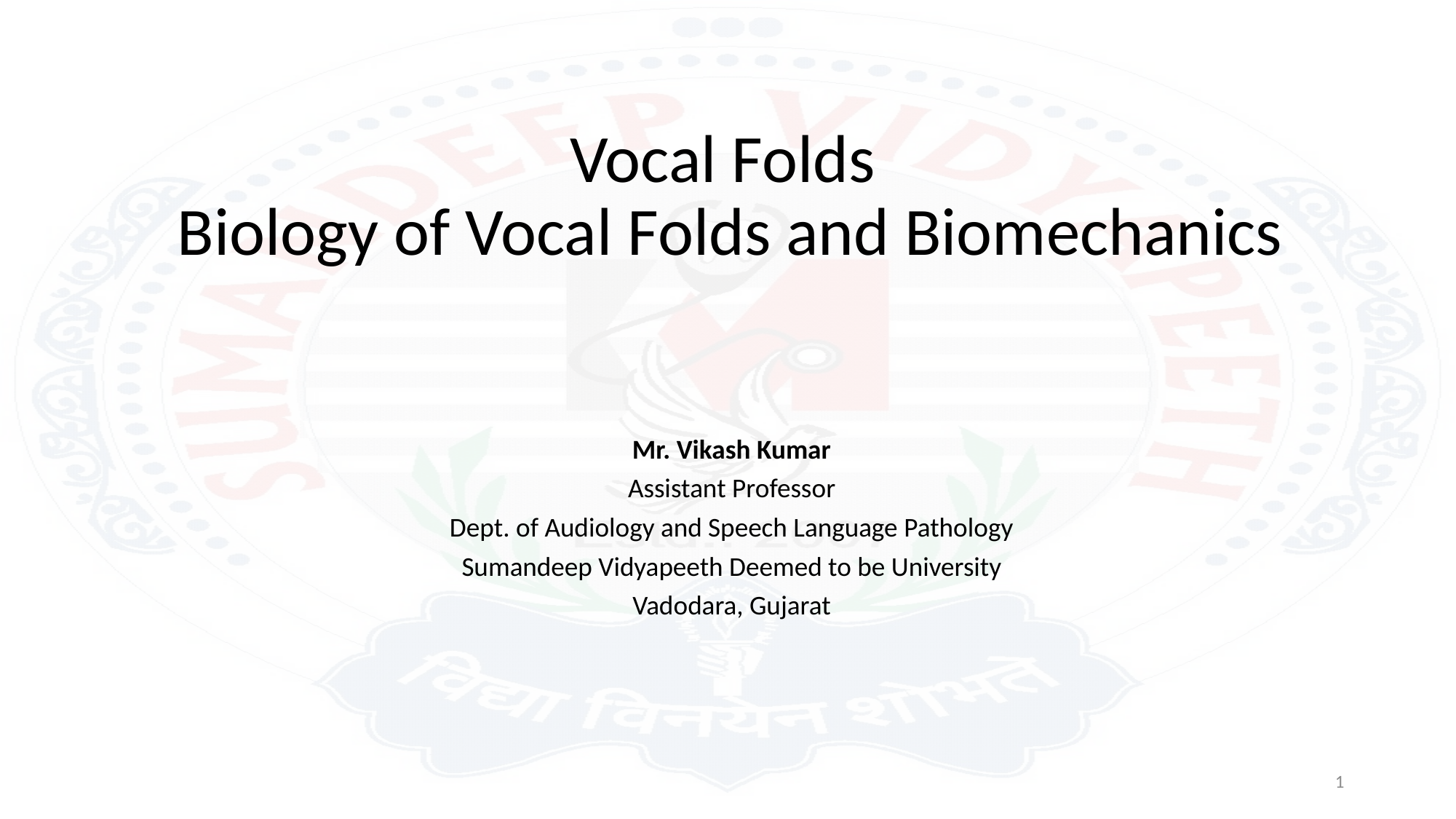

# Vocal Folds Biology of Vocal Folds and Biomechanics
Mr. Vikash Kumar
Assistant Professor
Dept. of Audiology and Speech Language Pathology
Sumandeep Vidyapeeth Deemed to be University
Vadodara, Gujarat
1